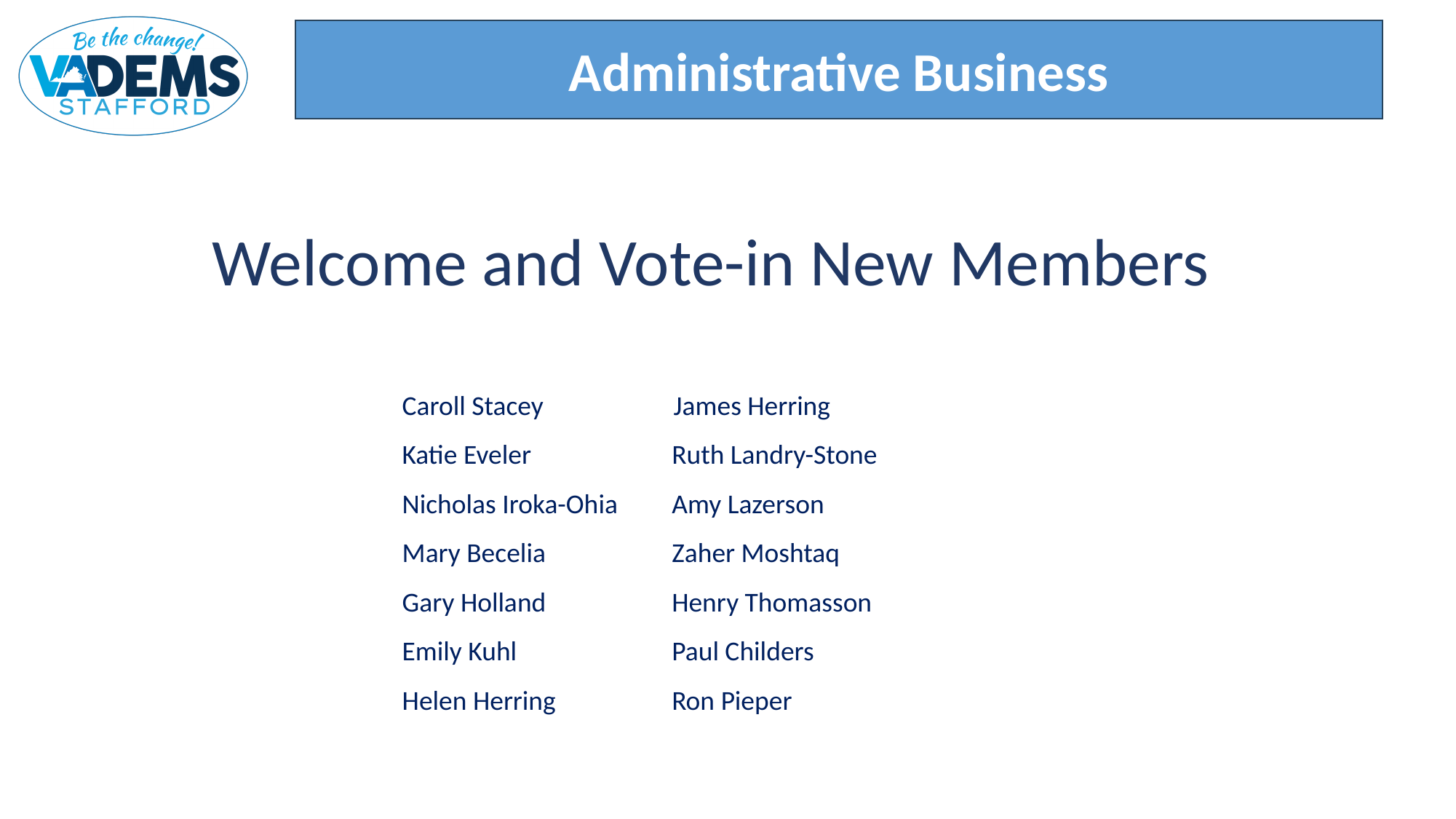

Administrative Business
Welcome and Vote-in New Members

	Caroll Stacey
	Katie Eveler
 	Nicholas Iroka-Ohia
	Mary Becelia
	Gary Holland
	Emily Kuhl
	Helen Herring

James Herring
	Ruth Landry-Stone
	Amy Lazerson
	Zaher Moshtaq
	Henry Thomasson
	Paul Childers
	Ron Pieper